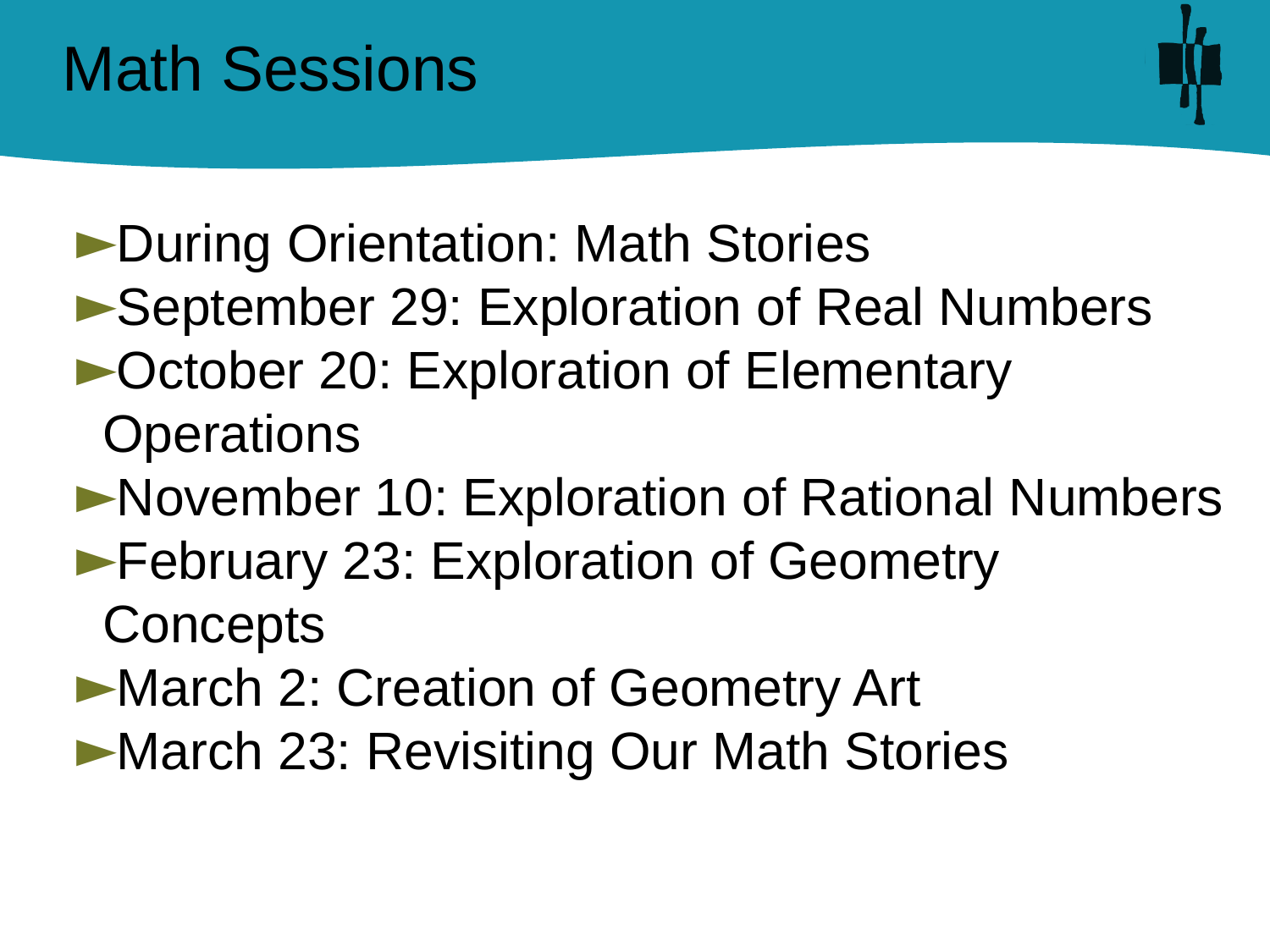

# Math Sessions
During Orientation: Math Stories
September 29: Exploration of Real Numbers
October 20: Exploration of Elementary Operations
November 10: Exploration of Rational Numbers
February 23: Exploration of Geometry Concepts
March 2: Creation of Geometry Art
March 23: Revisiting Our Math Stories